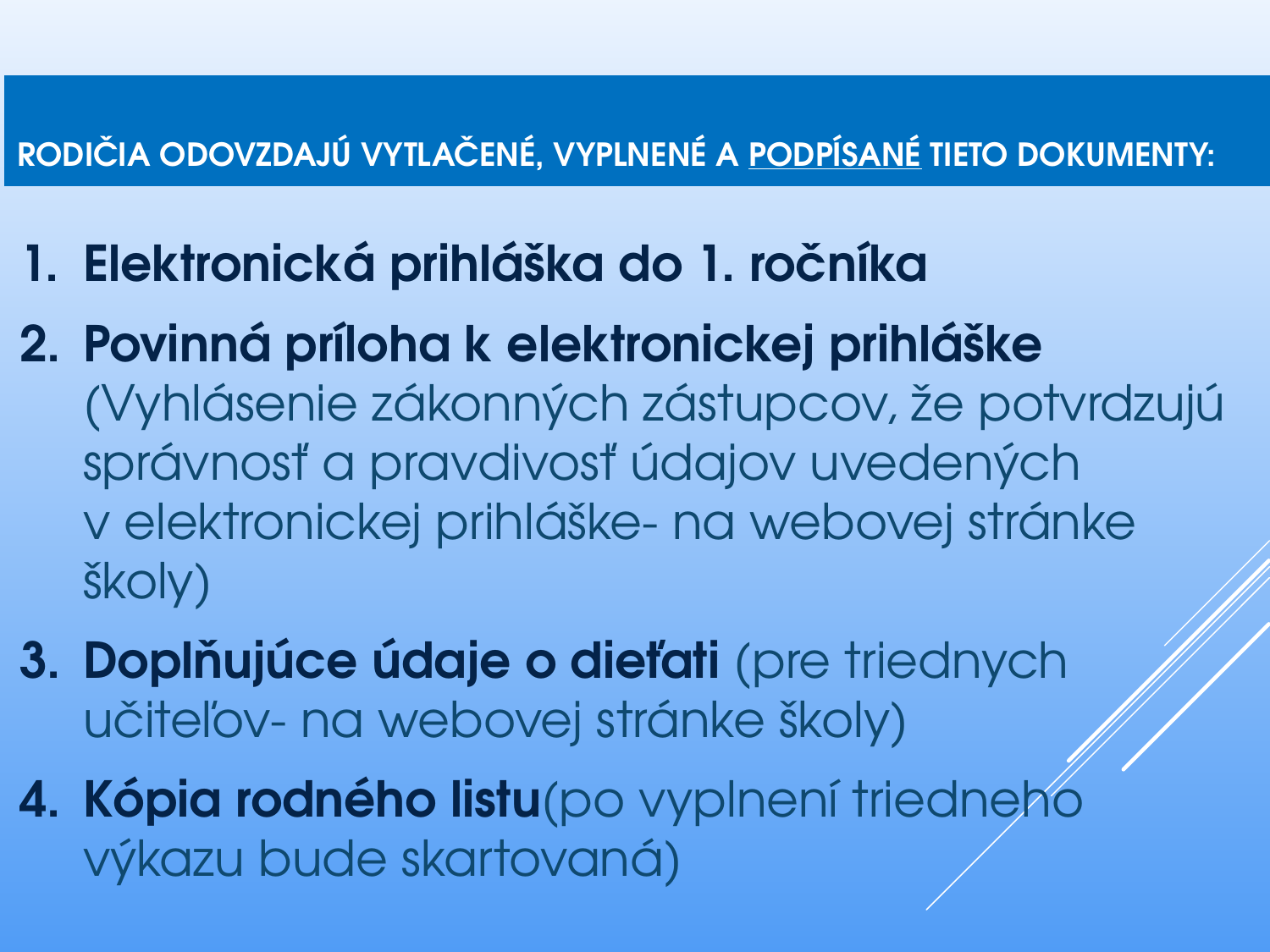

rodičia odovzdajú vytlačené, vyplnené a podpísané tieto dokumenty:
Elektronická prihláška do 1. ročníka
Povinná príloha k elektronickej prihláške (Vyhlásenie zákonných zástupcov, že potvrdzujú správnosť a pravdivosť údajov uvedených v elektronickej prihláške- na webovej stránke školy)
Doplňujúce údaje o dieťati (pre triednych učiteľov- na webovej stránke školy)
Kópia rodného listu(po vyplnení triedneho výkazu bude skartovaná)